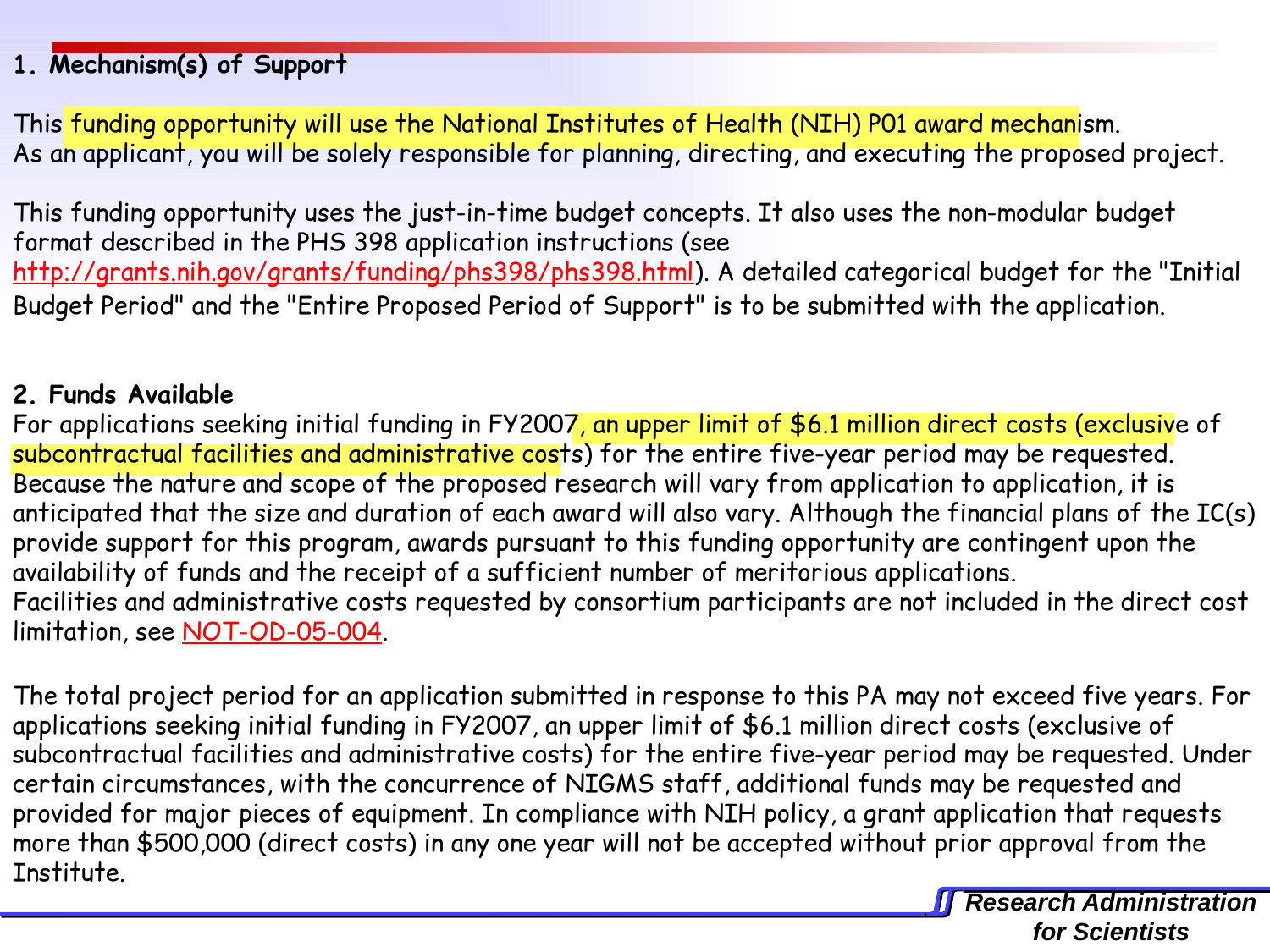

1. Mechanism(s) of Support
This funding opportunity will use the National Institutes of Health (NIH) P01 award mechanism.
As an applicant, you will be solely responsible for planning, directing, and executing the proposed project.
This funding opportunity uses the just-in-time budget concepts. It also uses the non-modular budget format described in the PHS 398 application instructions (see http://grants.nih.gov/grants/funding/phs398/phs398.html). A detailed categorical budget for the "Initial Budget Period" and the "Entire Proposed Period of Support" is to be submitted with the application.
2. Funds Available
For applications seeking initial funding in FY2007, an upper limit of $6.1 million direct costs (exclusive of subcontractual facilities and administrative costs) for the entire five-year period may be requested.
Because the nature and scope of the proposed research will vary from application to application, it is anticipated that the size and duration of each award will also vary. Although the financial plans of the IC(s) provide support for this program, awards pursuant to this funding opportunity are contingent upon the availability of funds and the receipt of a sufficient number of meritorious applications.
Facilities and administrative costs requested by consortium participants are not included in the direct cost limitation, see NOT-OD-05-004.
The total project period for an application submitted in response to this PA may not exceed five years. For applications seeking initial funding in FY2007, an upper limit of $6.1 million direct costs (exclusive of subcontractual facilities and administrative costs) for the entire five-year period may be requested. Under certain circumstances, with the concurrence of NIGMS staff, additional funds may be requested and provided for major pieces of equipment. In compliance with NIH policy, a grant application that requests more than $500,000 (direct costs) in any one year will not be accepted without prior approval from the Institute.